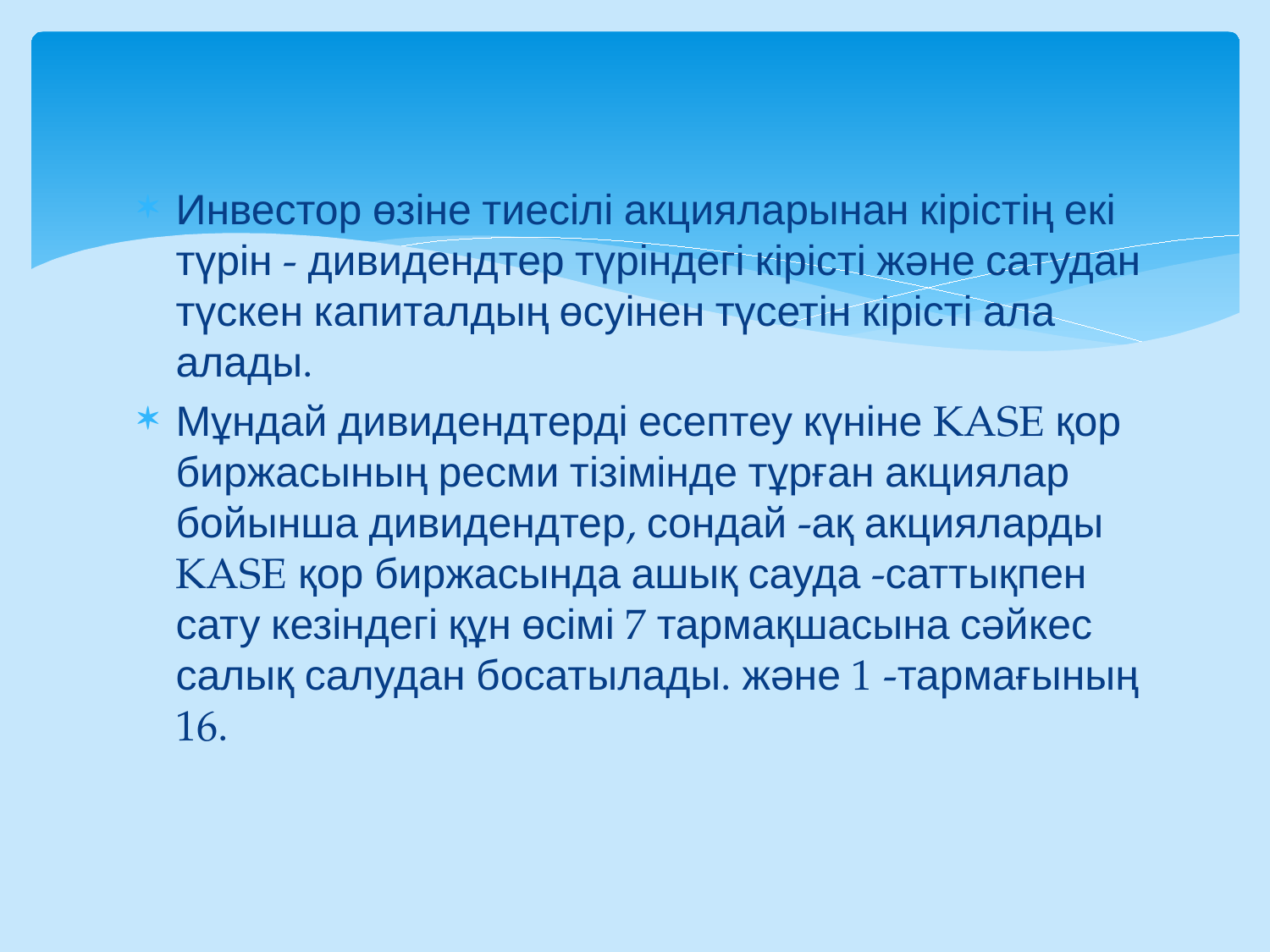

Инвестор өзіне тиесілі акцияларынан кірістің екі түрін - дивидендтер түріндегі кірісті және сатудан түскен капиталдың өсуінен түсетін кірісті ала алады.
Мұндай дивидендтерді есептеу күніне KASE қор биржасының ресми тізімінде тұрған акциялар бойынша дивидендтер, сондай -ақ акцияларды KASE қор биржасында ашық сауда -саттықпен сату кезіндегі құн өсімі 7 тармақшасына сәйкес салық салудан босатылады. және 1 -тармағының 16.